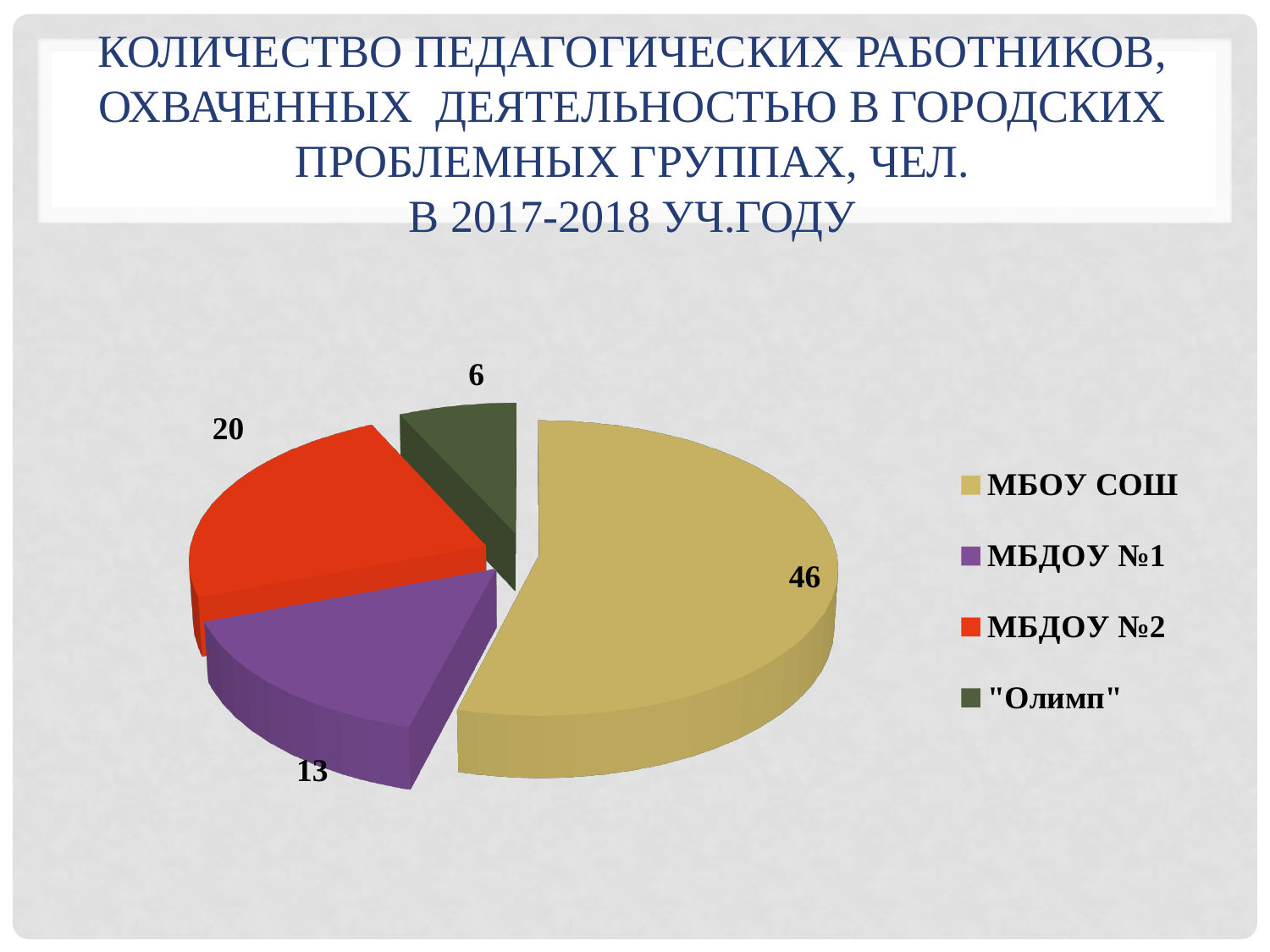

# Количество педагогических работников, охваченных  деятельностью в городских проблемных группах, Чел. В 2017-2018 уч.году

[unsupported chart]